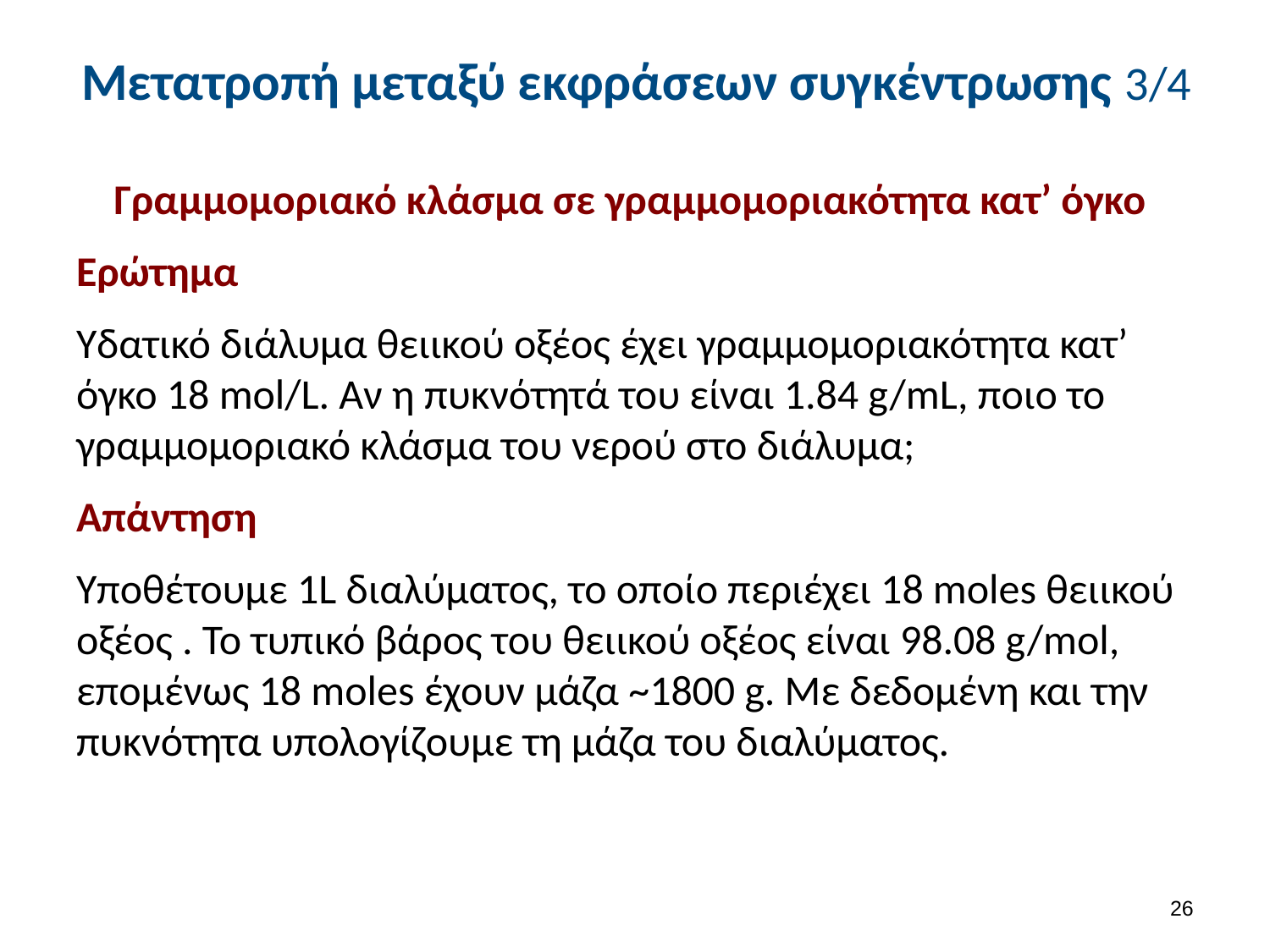

# Μετατροπή μεταξύ εκφράσεων συγκέντρωσης 3/4
Γραμμομοριακό κλάσμα σε γραμμομοριακότητα κατ’ όγκο
Ερώτημα
Υδατικό διάλυμα θειικού οξέος έχει γραμμομοριακότητα κατ’ όγκο 18 mol/L. Αν η πυκνότητά του είναι 1.84 g/mL, ποιο το γραμμομοριακό κλάσμα του νερού στο διάλυμα;
Απάντηση
Υποθέτουμε 1L διαλύματος, το οποίο περιέχει 18 moles θειικού οξέος . Το τυπικό βάρος του θειικού οξέος είναι 98.08 g/mol, επομένως 18 moles έχουν μάζα ~1800 g. Με δεδομένη και την πυκνότητα υπολογίζουμε τη μάζα του διαλύματος.

26